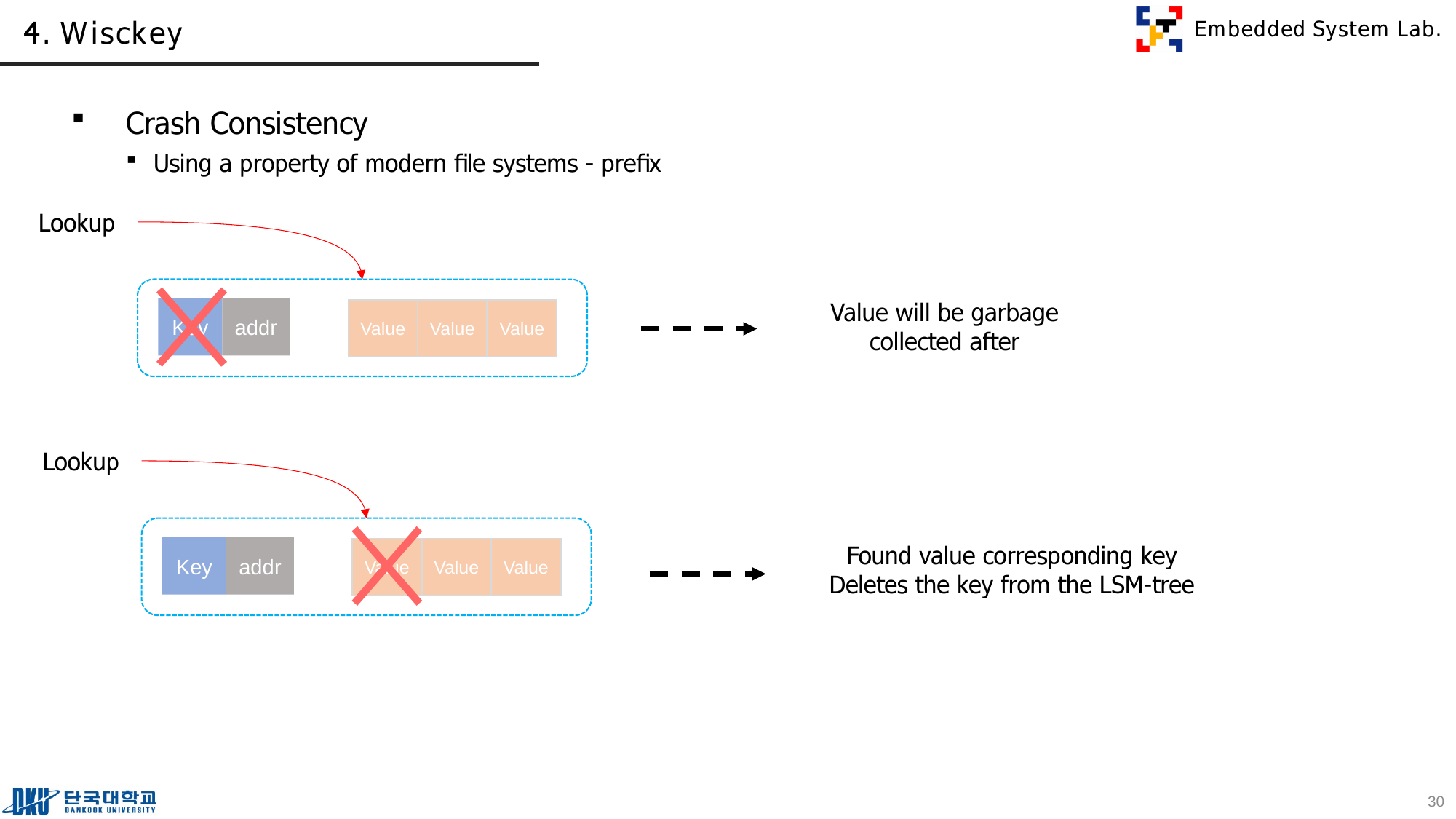

# 4. Wisckey
Crash Consistency
Using a property of modern file systems - prefix
Lookup

Value will be garbage collected after
Key
addr
Value
Value
Value
Lookup

Found value corresponding key
Deletes the key from the LSM-tree
Key
addr
Value
Value
Value
30